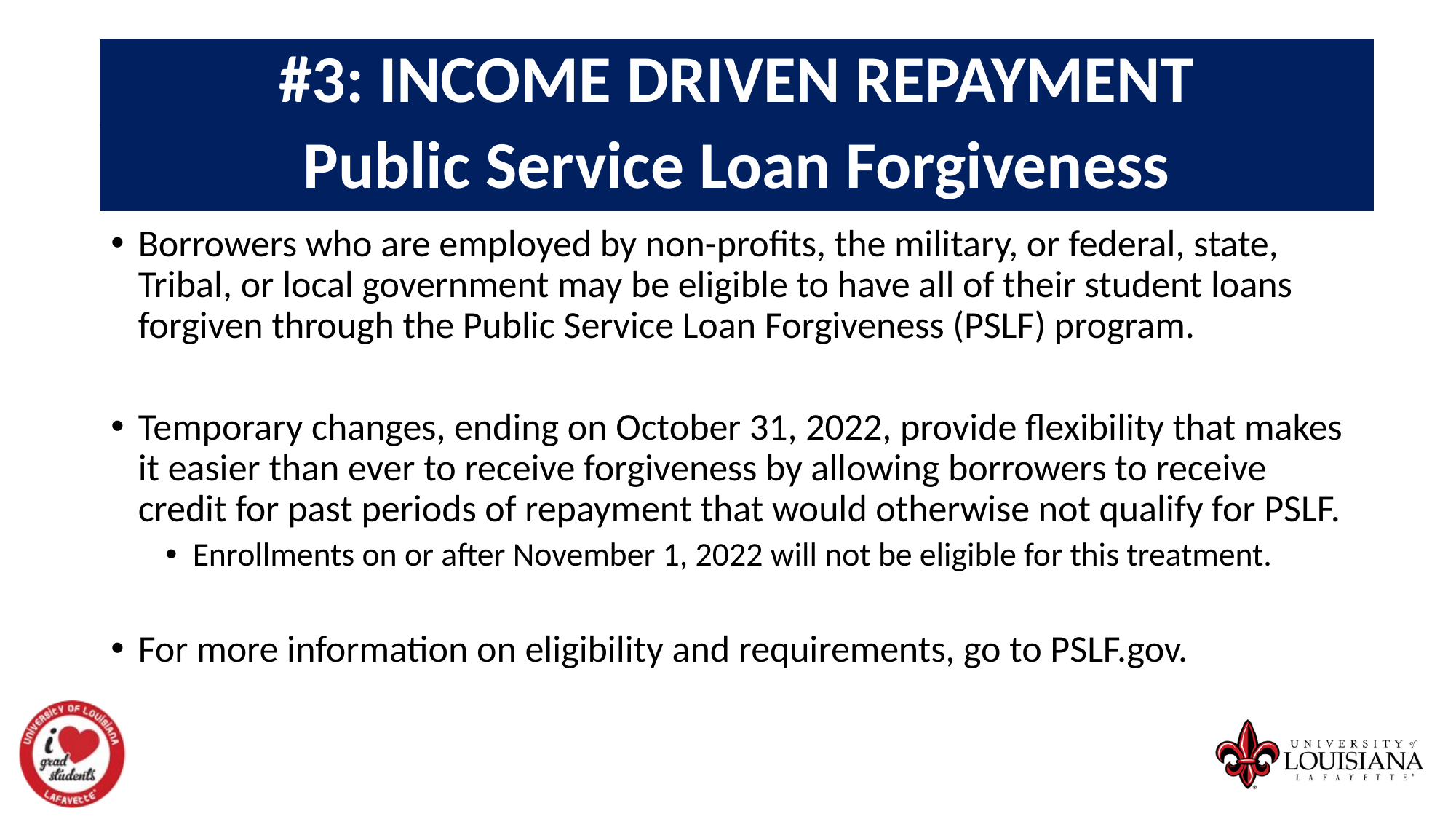

#3: INCOME DRIVEN REPAYMENT
Public Service Loan Forgiveness
Borrowers who are employed by non-profits, the military, or federal, state, Tribal, or local government may be eligible to have all of their student loans forgiven through the Public Service Loan Forgiveness (PSLF) program.
Temporary changes, ending on October 31, 2022, provide flexibility that makes it easier than ever to receive forgiveness by allowing borrowers to receive credit for past periods of repayment that would otherwise not qualify for PSLF.
Enrollments on or after November 1, 2022 will not be eligible for this treatment.
For more information on eligibility and requirements, go to PSLF.gov.